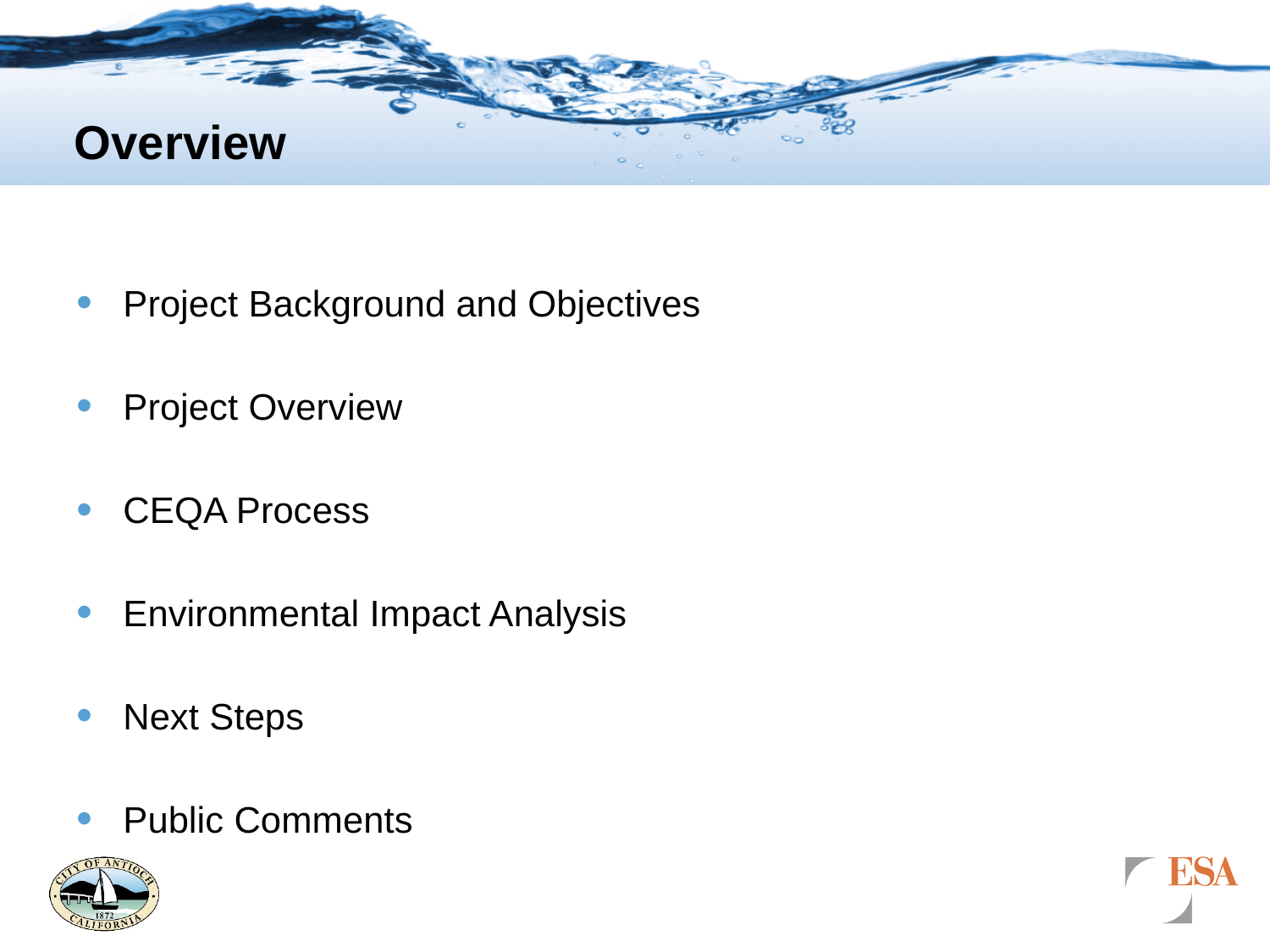

# Overview

Project Background and Objectives

Project Overview

CEQA Process

Environmental Impact Analysis

Next Steps

Public Comments